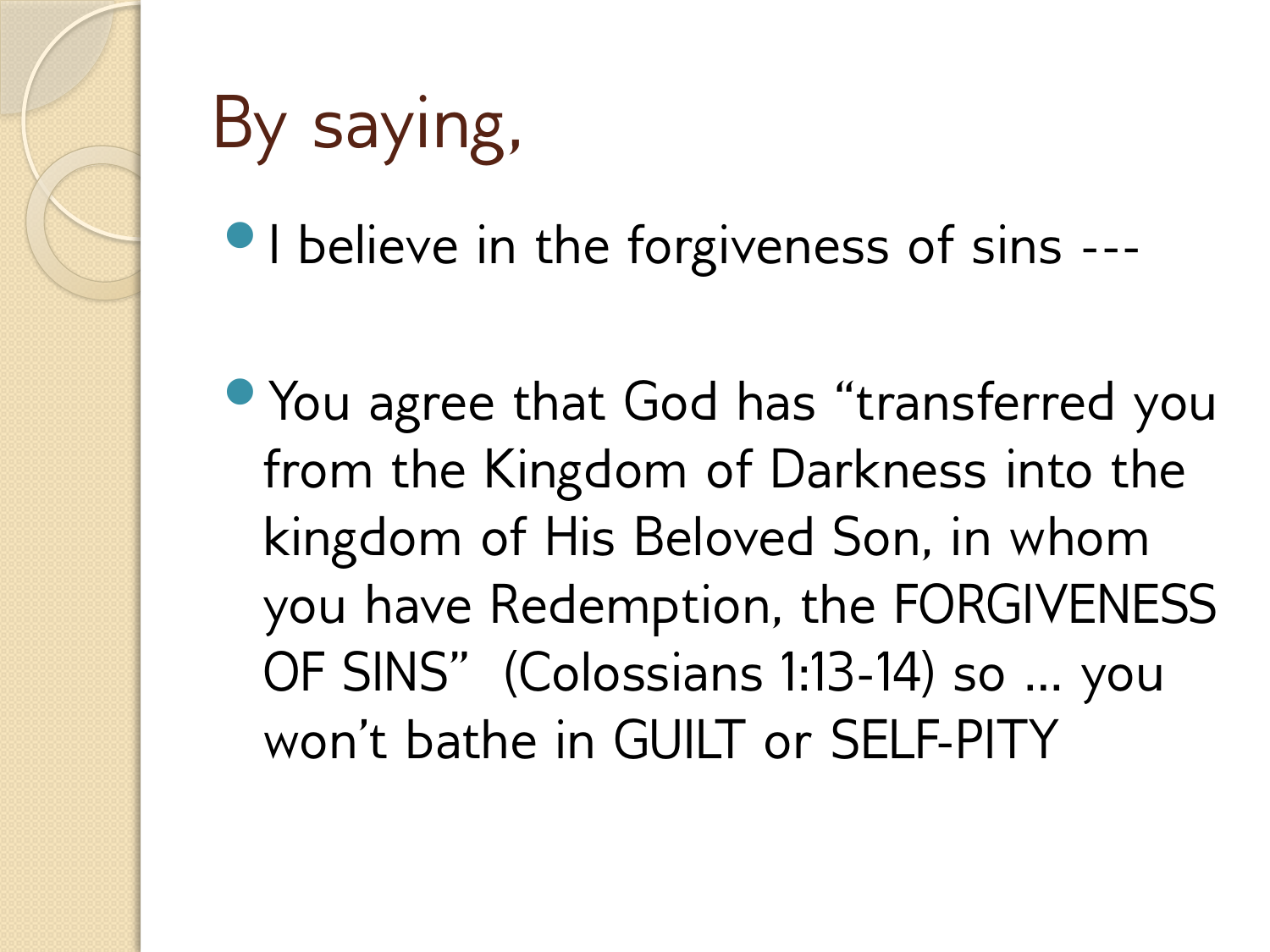

# By saying,
I believe in the forgiveness of sins ---

You agree that God has “transferred you from the Kingdom of Darkness into the kingdom of His Beloved Son, in whom you have Redemption, the FORGIVENESS OF SINS”  (Colossians 1:13-14) so … you won’t bathe in GUILT or SELF-PITY